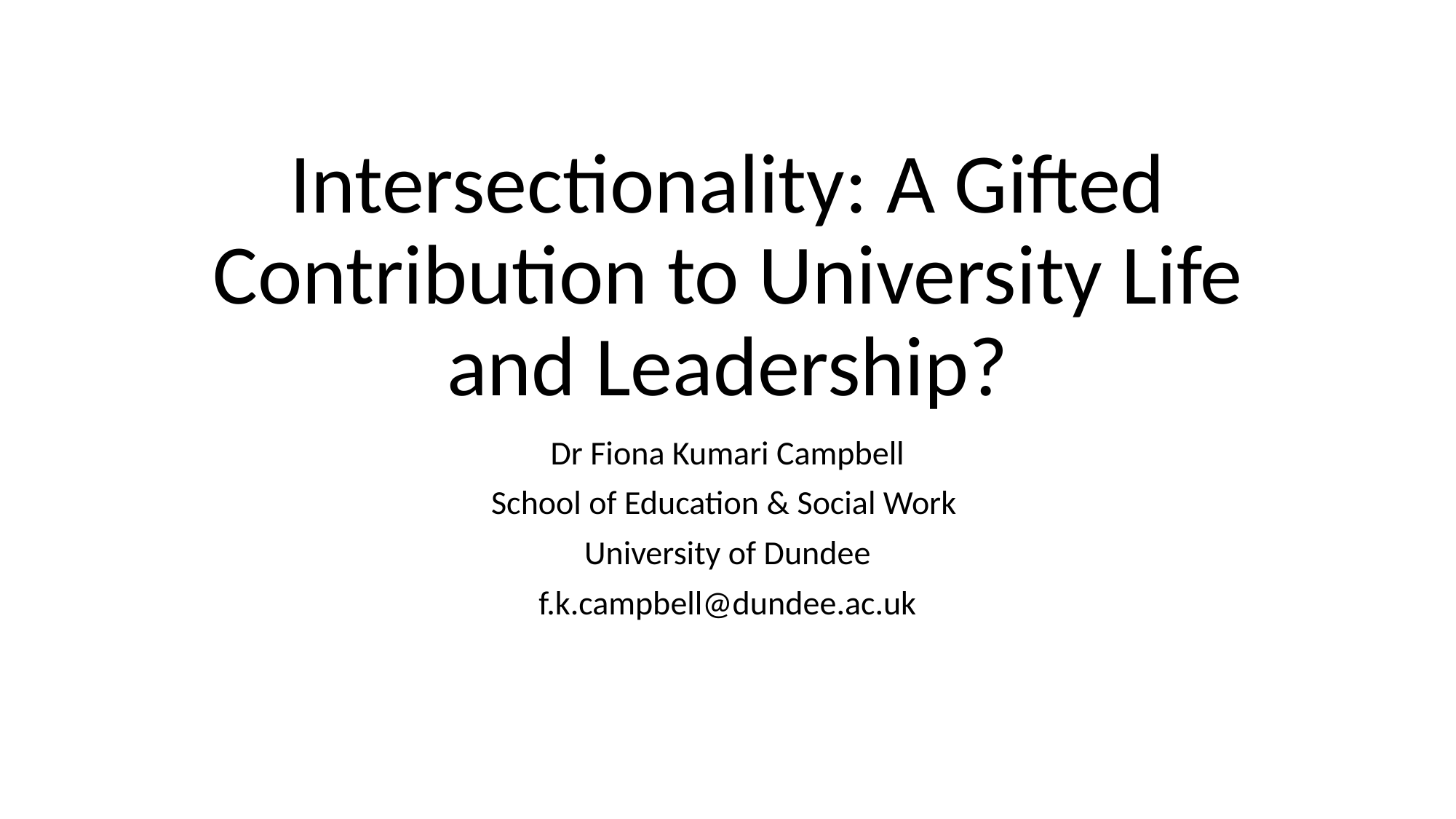

# Intersectionality: A Gifted Contribution to University Life and Leadership?
Dr Fiona Kumari Campbell
School of Education & Social Work
University of Dundee
f.k.campbell@dundee.ac.uk